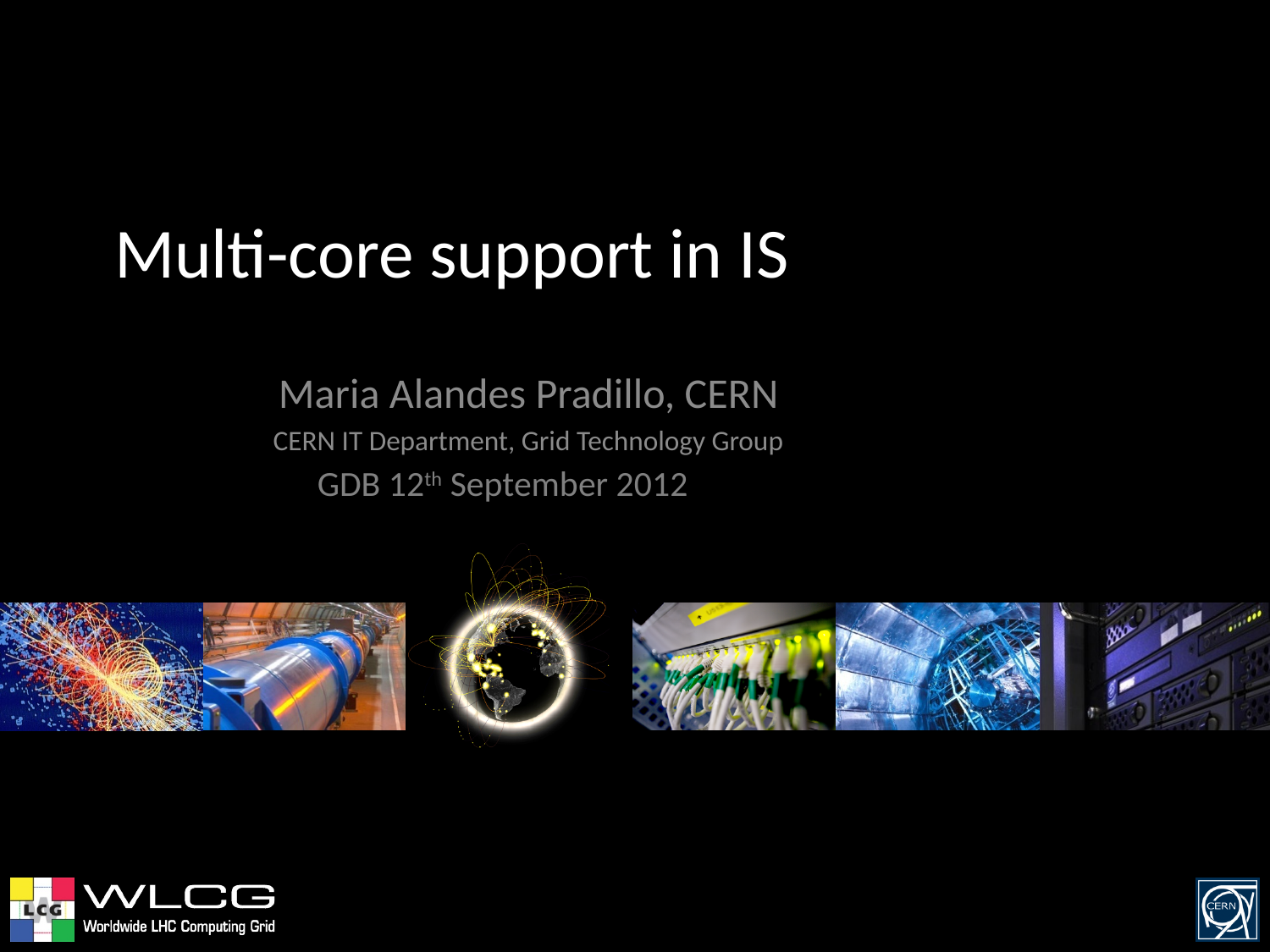

# Multi-core support in IS
Maria Alandes Pradillo, CERN
CERN IT Department, Grid Technology Group
GDB 12th September 2012